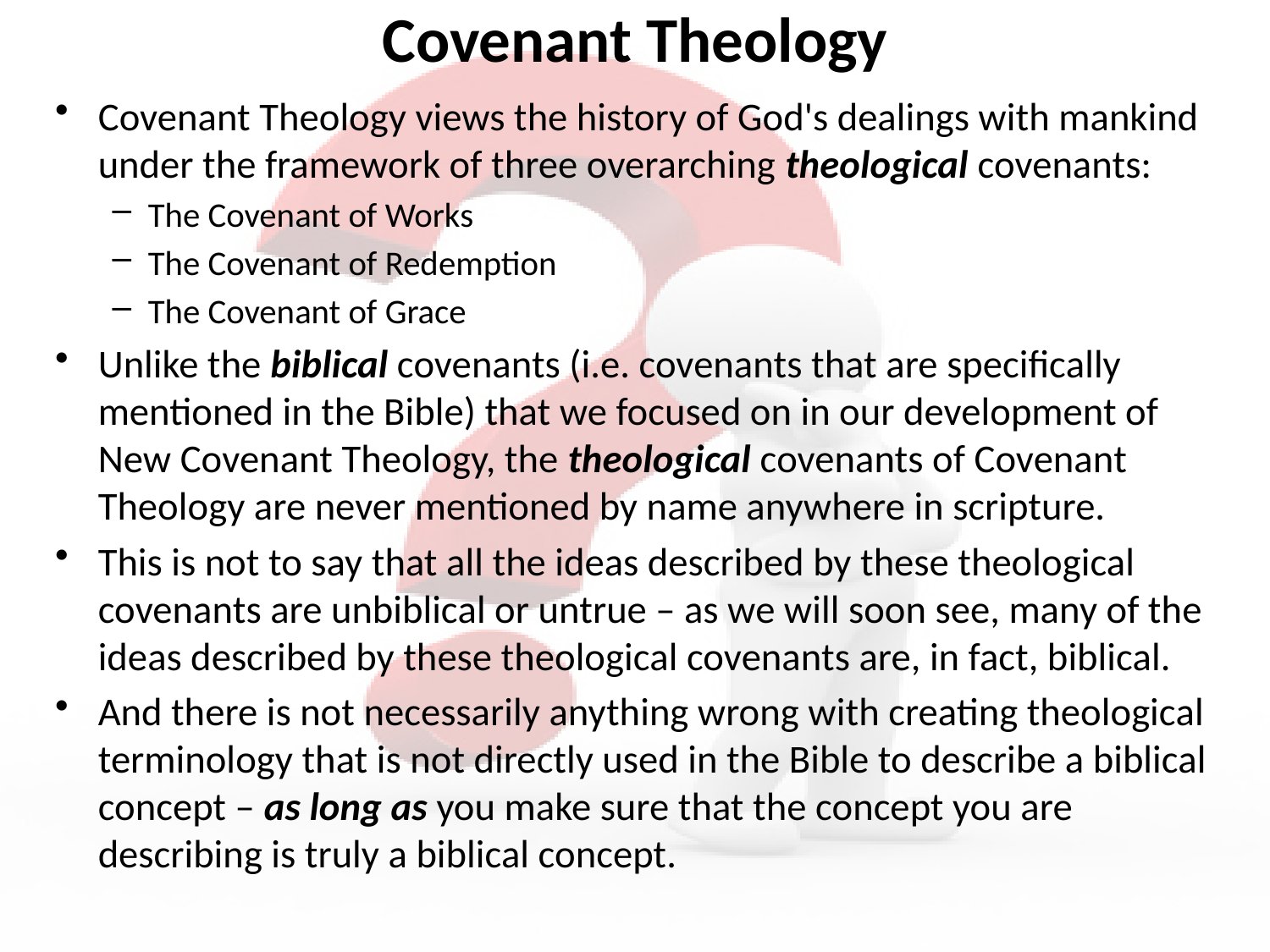

# Covenant Theology
Covenant Theology views the history of God's dealings with mankind under the framework of three overarching theological covenants:
The Covenant of Works
The Covenant of Redemption
The Covenant of Grace
Unlike the biblical covenants (i.e. covenants that are specifically mentioned in the Bible) that we focused on in our development of New Covenant Theology, the theological covenants of Covenant Theology are never mentioned by name anywhere in scripture.
This is not to say that all the ideas described by these theological covenants are unbiblical or untrue – as we will soon see, many of the ideas described by these theological covenants are, in fact, biblical.
And there is not necessarily anything wrong with creating theological terminology that is not directly used in the Bible to describe a biblical concept – as long as you make sure that the concept you are describing is truly a biblical concept.